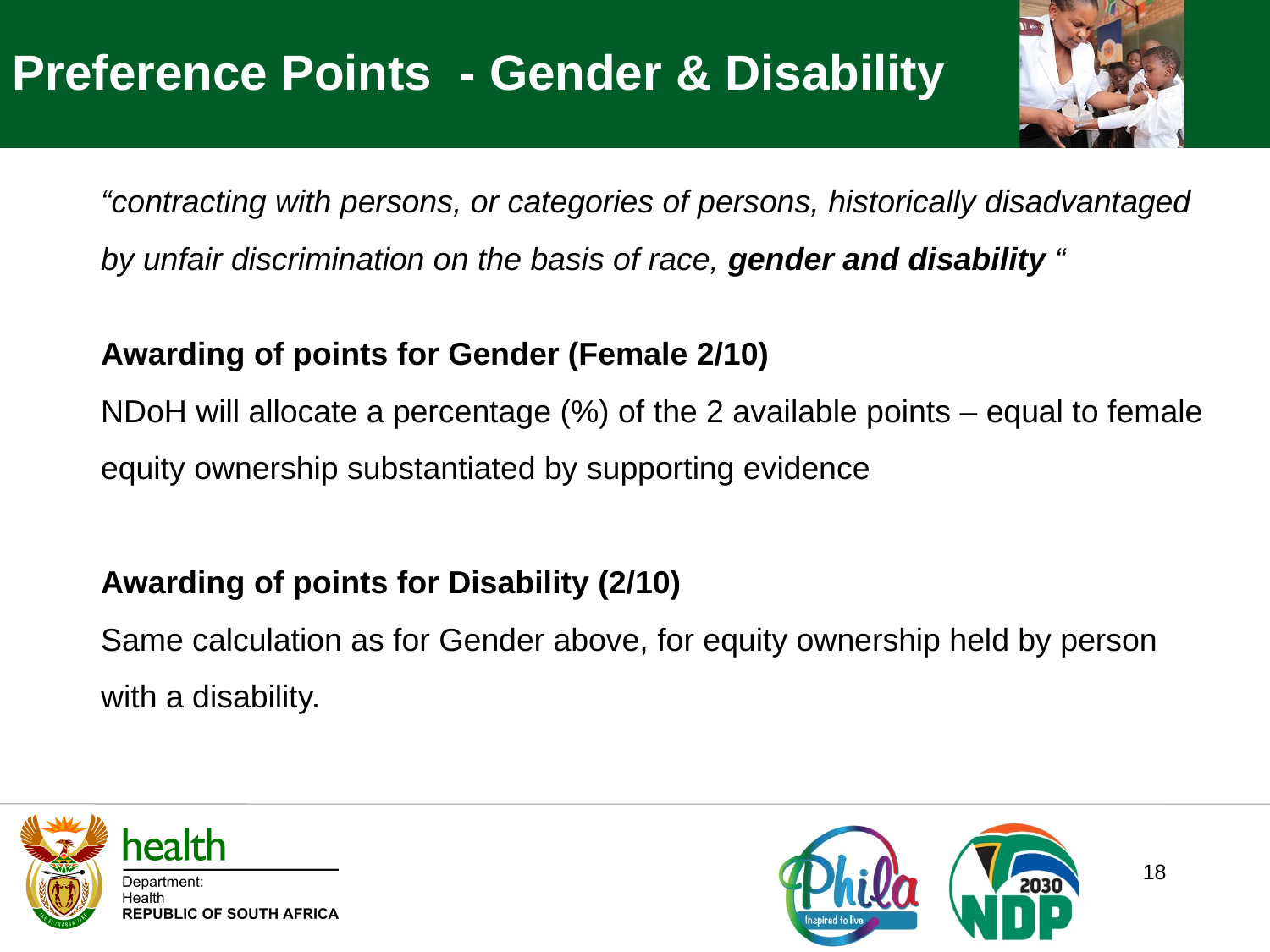

Preference Points  - Gender & Disability
“contracting with persons, or categories of persons, historically disadvantaged by unfair discrimination on the basis of race, gender and disability “

Awarding of points for Gender (Female 2/10)
NDoH will allocate a percentage (%) of the 2 available points – equal to female equity ownership substantiated by supporting evidence

Awarding of points for Disability (2/10)
Same calculation as for Gender above, for equity ownership held by person with a disability.

18